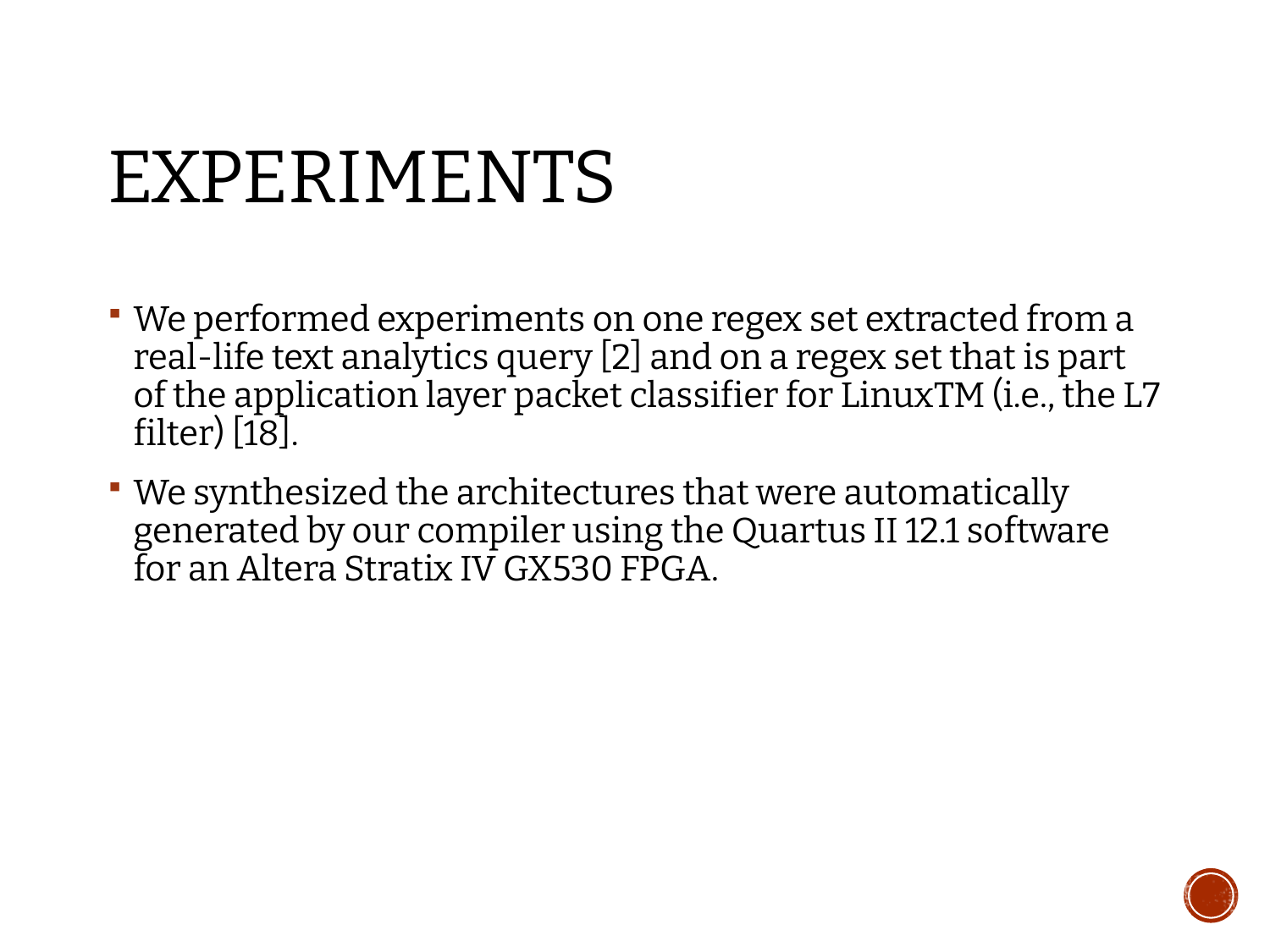

# Experiments
We performed experiments on one regex set extracted from a real-life text analytics query [2] and on a regex set that is part of the application layer packet classifier for LinuxTM (i.e., the L7 filter) [18].
We synthesized the architectures that were automatically generated by our compiler using the Quartus II 12.1 software for an Altera Stratix IV GX530 FPGA.